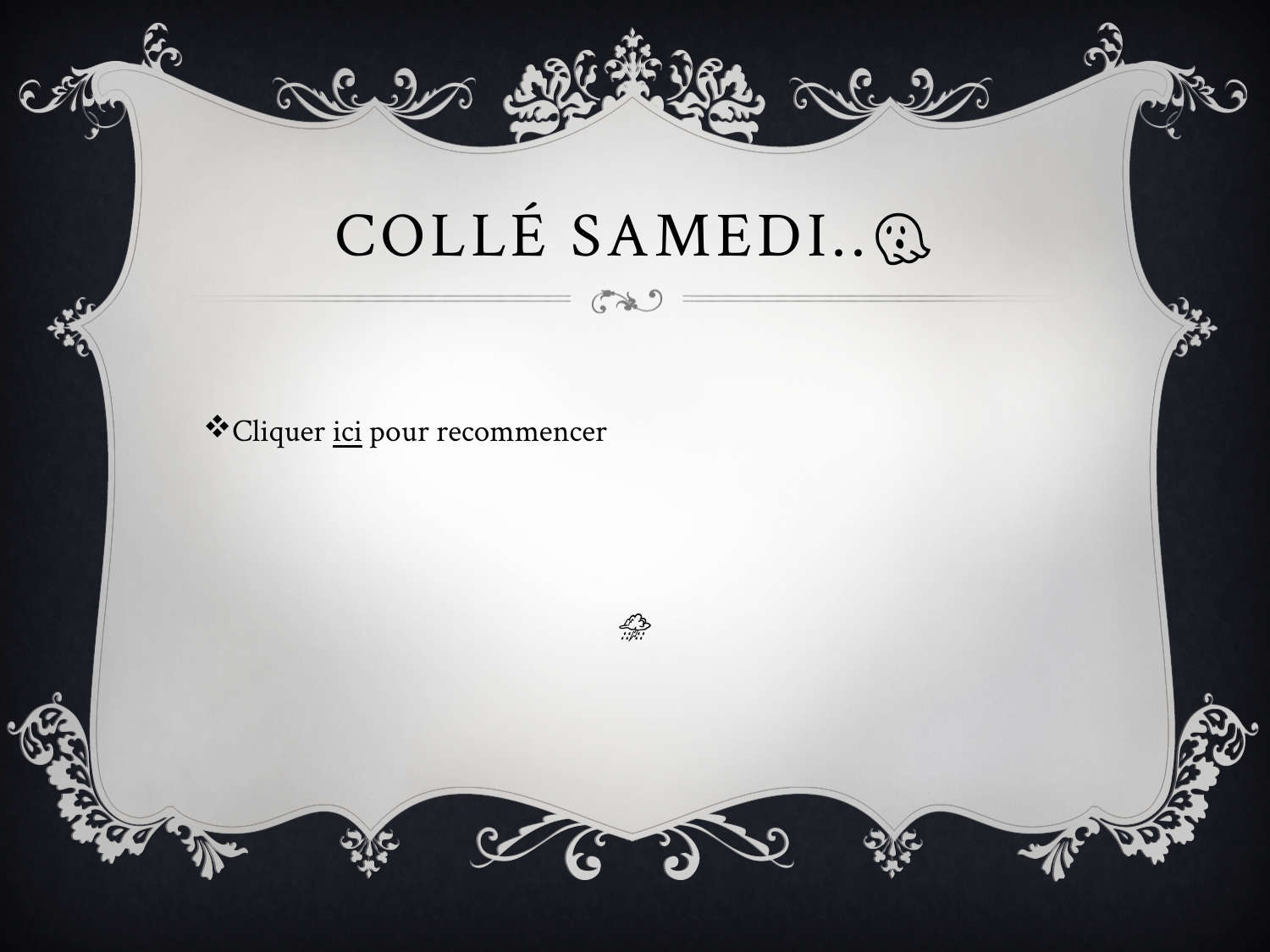

# Collé samedi..👻

Cliquer ici pour recommencer

⛈